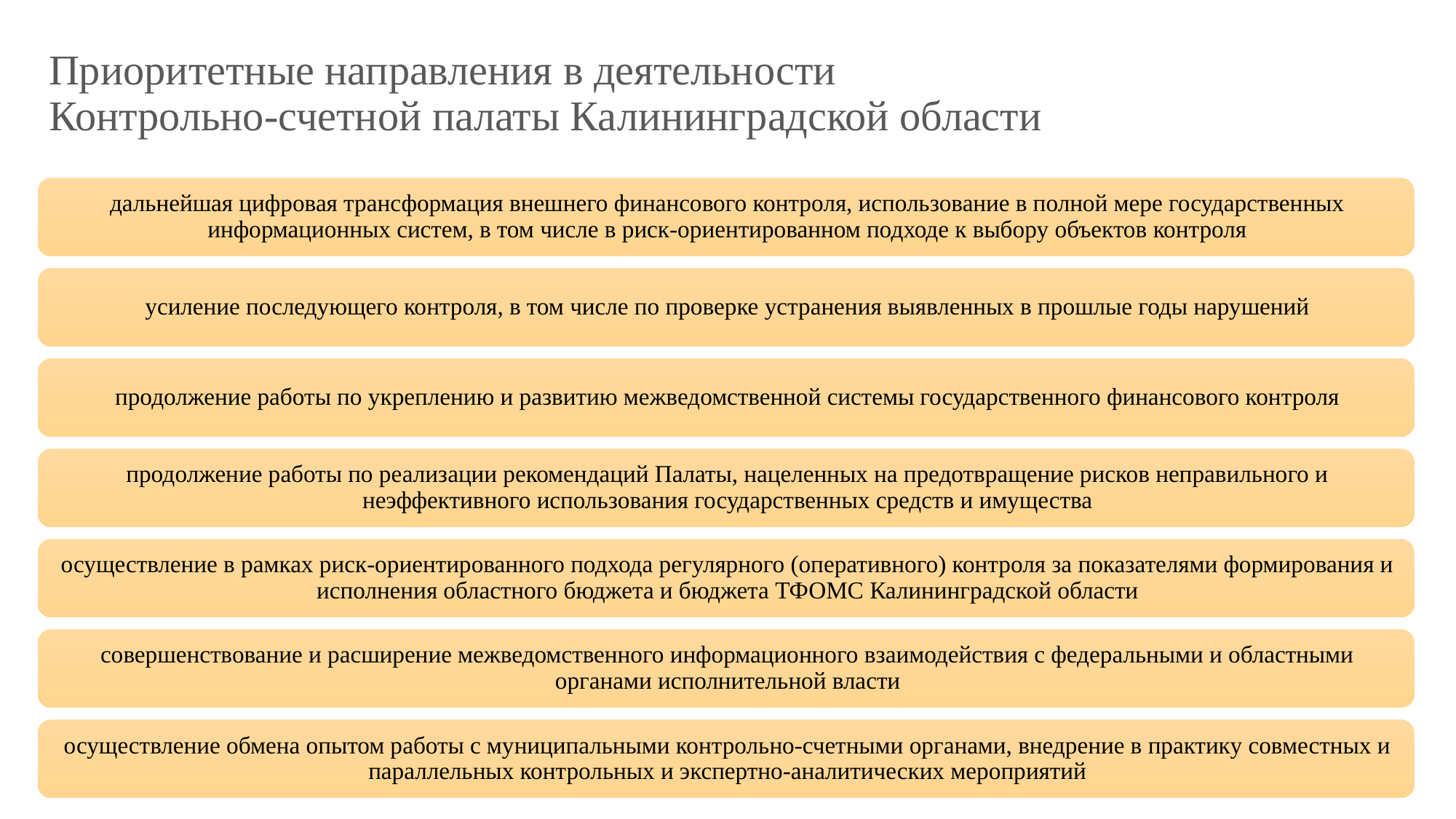

# Приоритетные направления в деятельности Контрольно-счетной палаты Калининградской области
дальнейшая цифровая трансформация внешнего финансового контроля, использование в полной мере государственных информационных систем, в том числе в риск-ориентированном подходе к выбору объектов контроля
усиление последующего контроля, в том числе по проверке устранения выявленных в прошлые годы нарушений
продолжение работы по укреплению и развитию межведомственной системы государственного финансового контроля
продолжение работы по реализации рекомендаций Палаты, нацеленных на предотвращение рисков неправильного и неэффективного использования государственных средств и имущества
осуществление в рамках риск-ориентированного подхода регулярного (оперативного) контроля за показателями формирования и исполнения областного бюджета и бюджета ТФОМС Калининградской области
совершенствование и расширение межведомственного информационного взаимодействия с федеральными и областными органами исполнительной власти
осуществление обмена опытом работы с муниципальными контрольно-счетными органами, внедрение в практику совместных и параллельных контрольных и экспертно-аналитических мероприятий